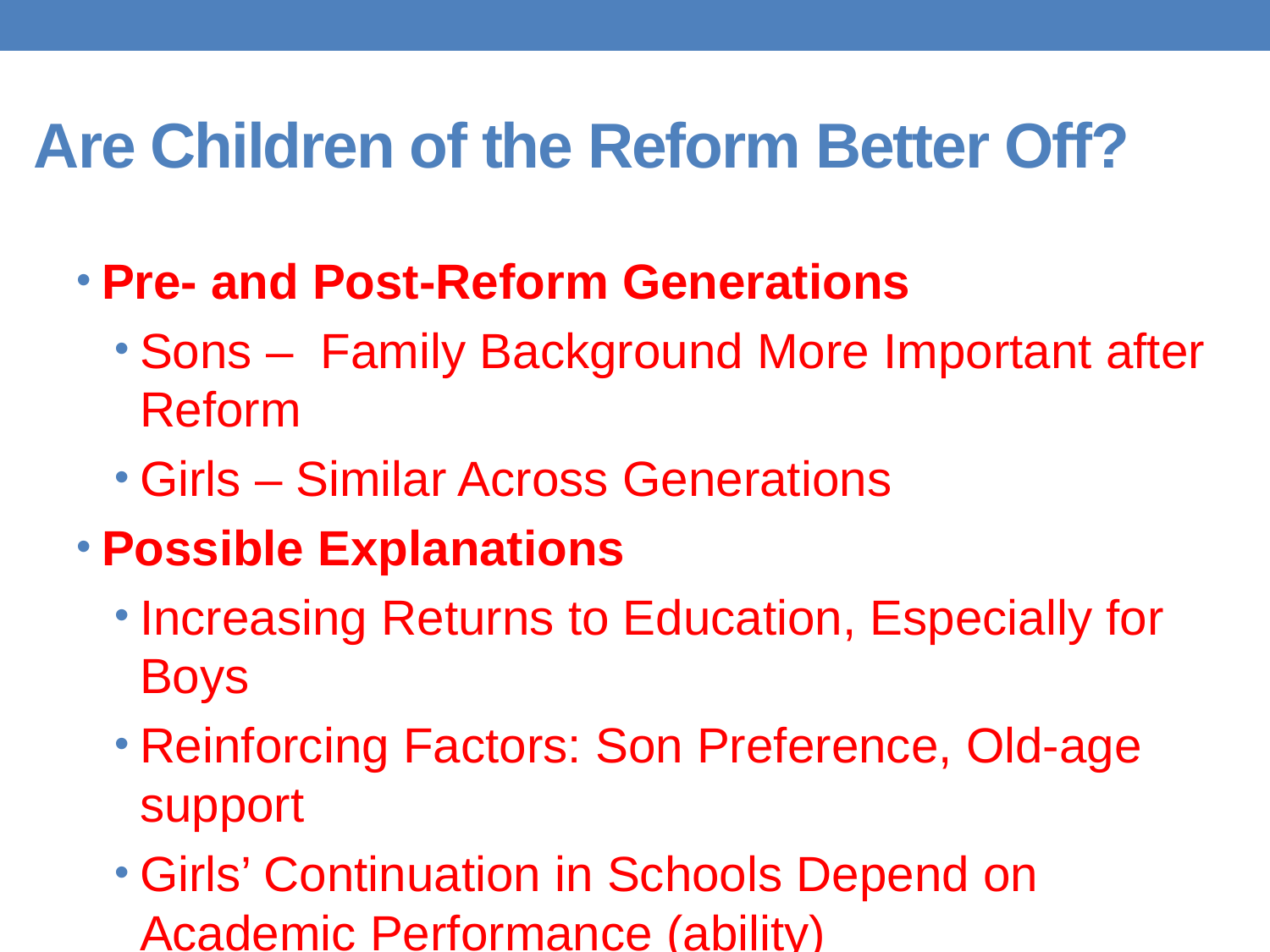

# Are Children of the Reform Better Off?
Pre- and Post-Reform Generations
Sons –  Family Background More Important after Reform
Girls – Similar Across Generations
Possible Explanations
Increasing Returns to Education, Especially for Boys
Reinforcing Factors: Son Preference, Old-age support
Girls’ Continuation in Schools Depend on Academic Performance (ability)